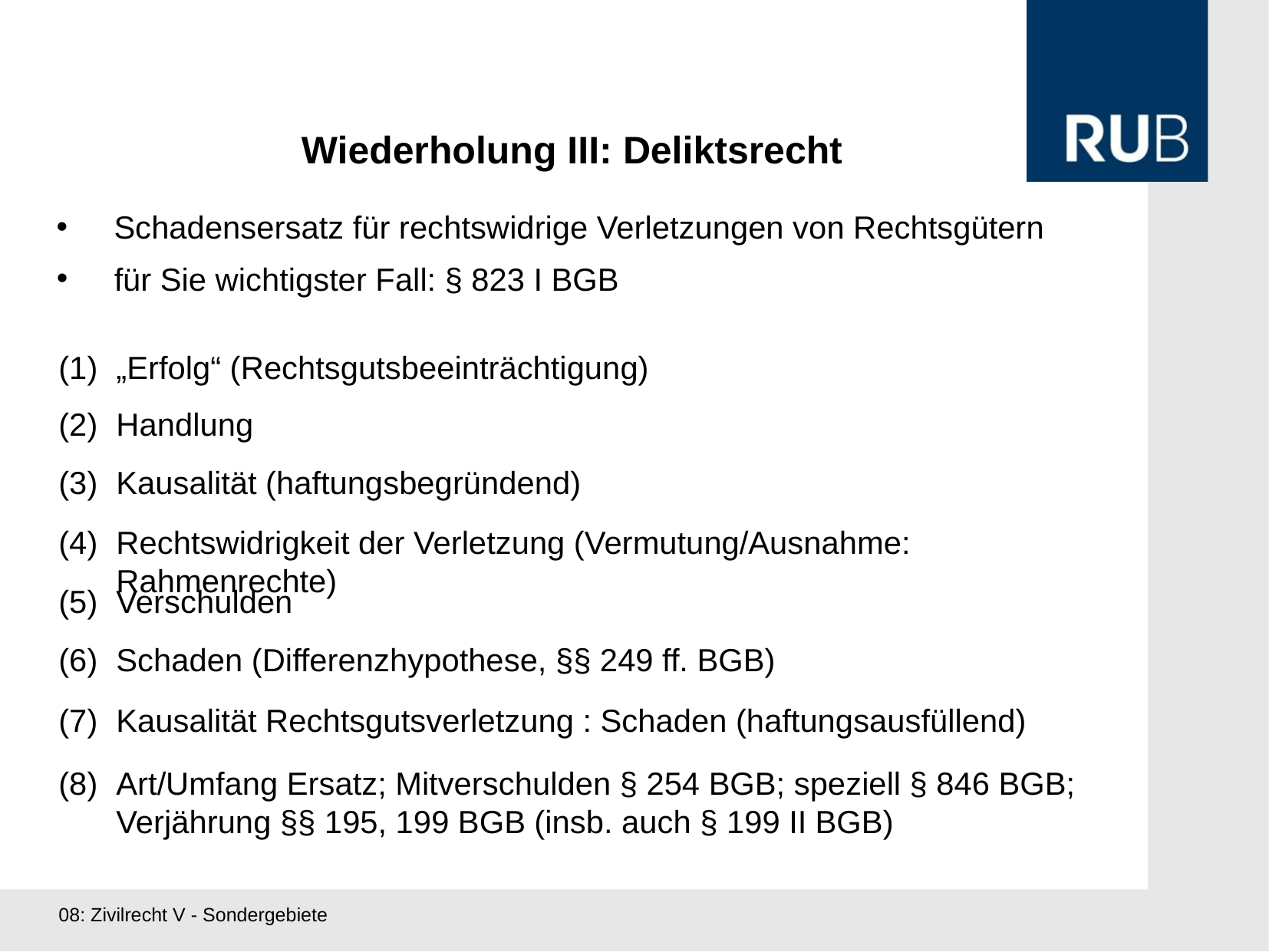

Wiederholung III: Deliktsrecht
Schadensersatz für rechtswidrige Verletzungen von Rechtsgütern
für Sie wichtigster Fall: § 823 I BGB
„Erfolg“ (Rechtsgutsbeeinträchtigung)
Handlung
Kausalität (haftungsbegründend)
Rechtswidrigkeit der Verletzung (Vermutung/Ausnahme: Rahmenrechte)
Verschulden
Schaden (Differenzhypothese, §§ 249 ff. BGB)
Kausalität Rechtsgutsverletzung : Schaden (haftungsausfüllend)
Art/Umfang Ersatz; Mitverschulden § 254 BGB; speziell § 846 BGB; Verjährung §§ 195, 199 BGB (insb. auch § 199 II BGB)
08: Zivilrecht V - Sondergebiete